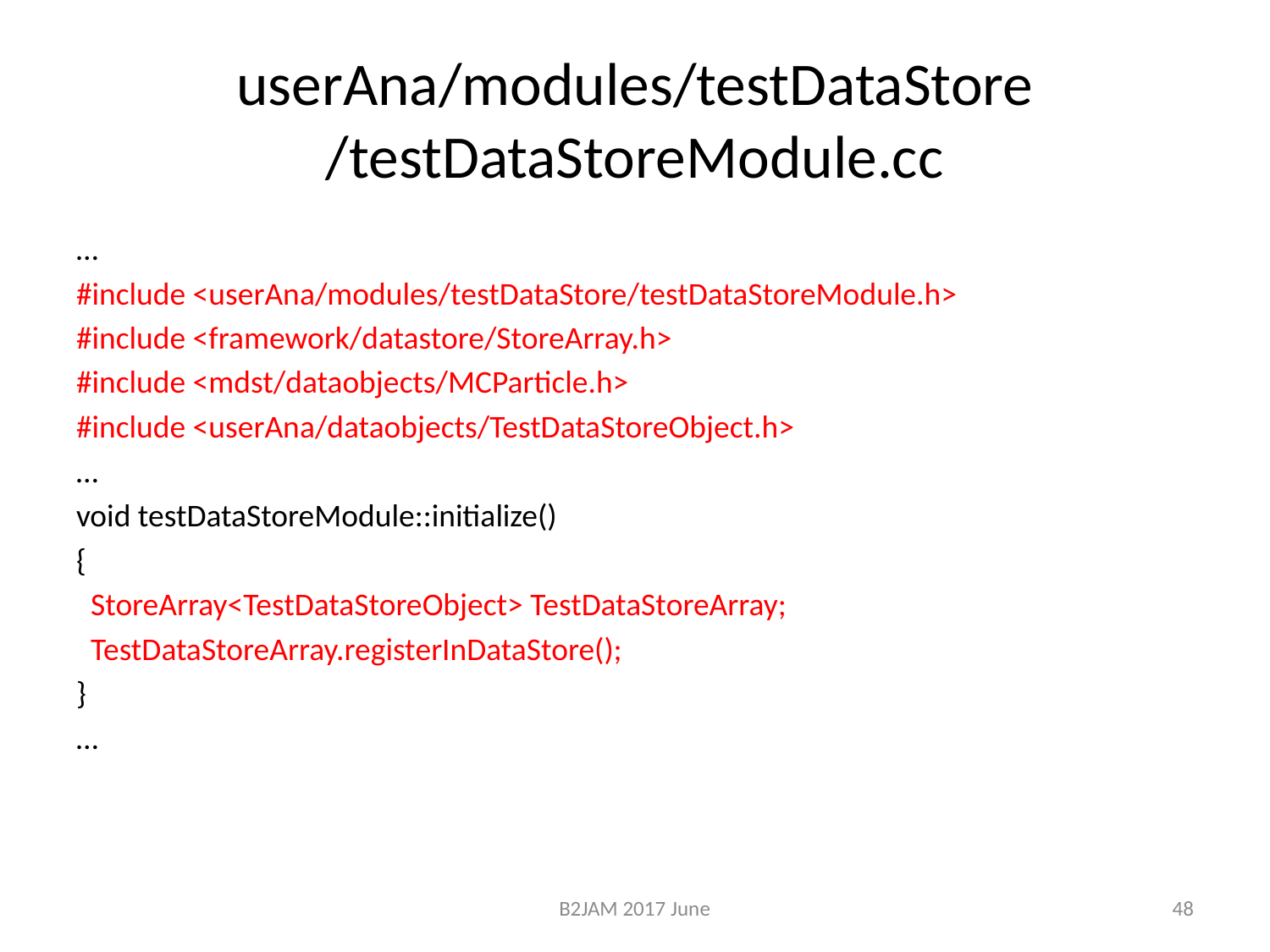

# userAna/modules/testDataStore /testDataStoreModule.cc
…
#include <userAna/modules/testDataStore/testDataStoreModule.h>
#include <framework/datastore/StoreArray.h>
#include <mdst/dataobjects/MCParticle.h>
#include <userAna/dataobjects/TestDataStoreObject.h>
…
void testDataStoreModule::initialize()
{
  StoreArray<TestDataStoreObject> TestDataStoreArray;
  TestDataStoreArray.registerInDataStore();
}
…

B2JAM 2017 June
48